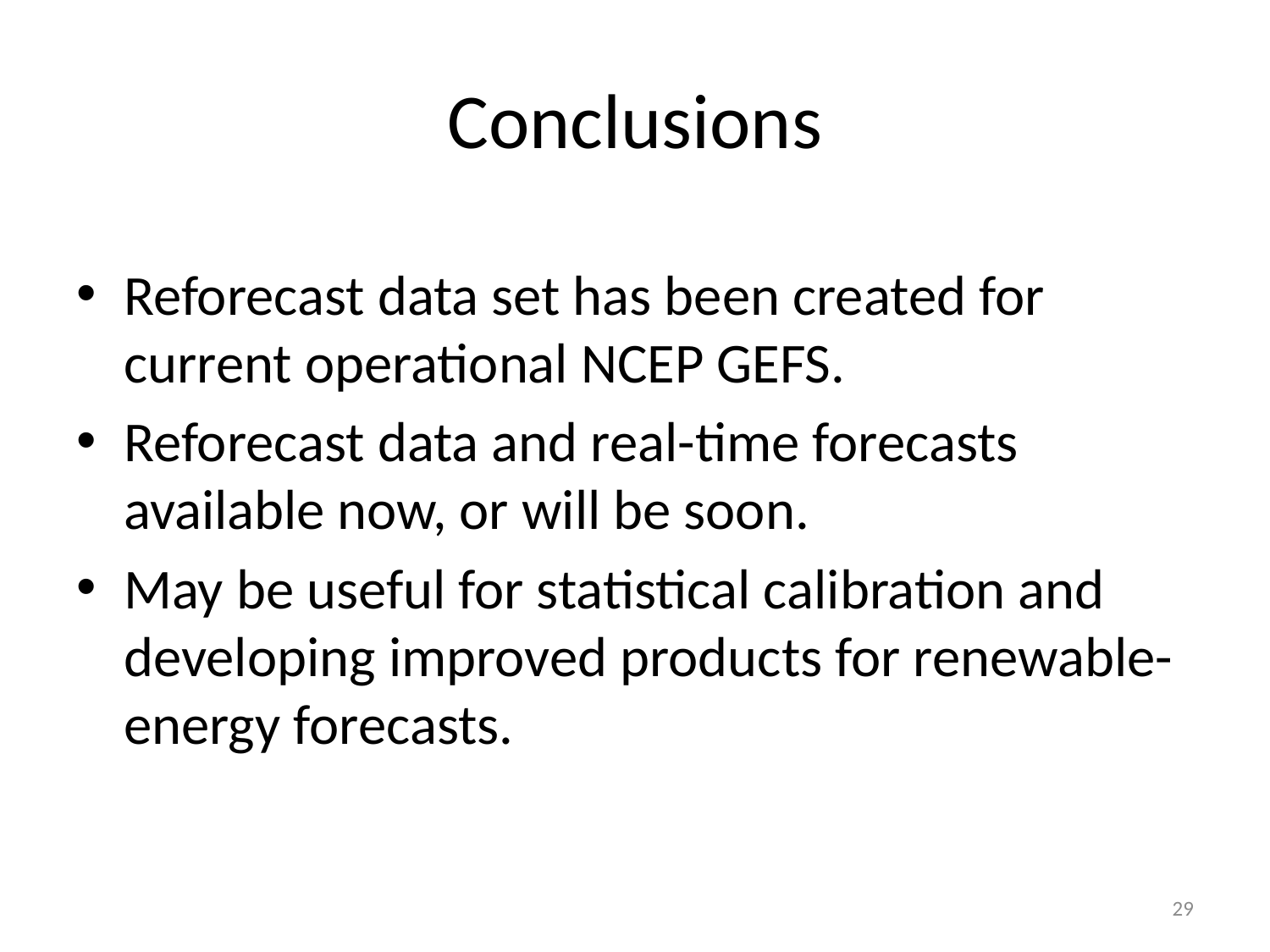

# Conclusions
Reforecast data set has been created for current operational NCEP GEFS.
Reforecast data and real-time forecasts available now, or will be soon.
May be useful for statistical calibration and developing improved products for renewable-energy forecasts.
29